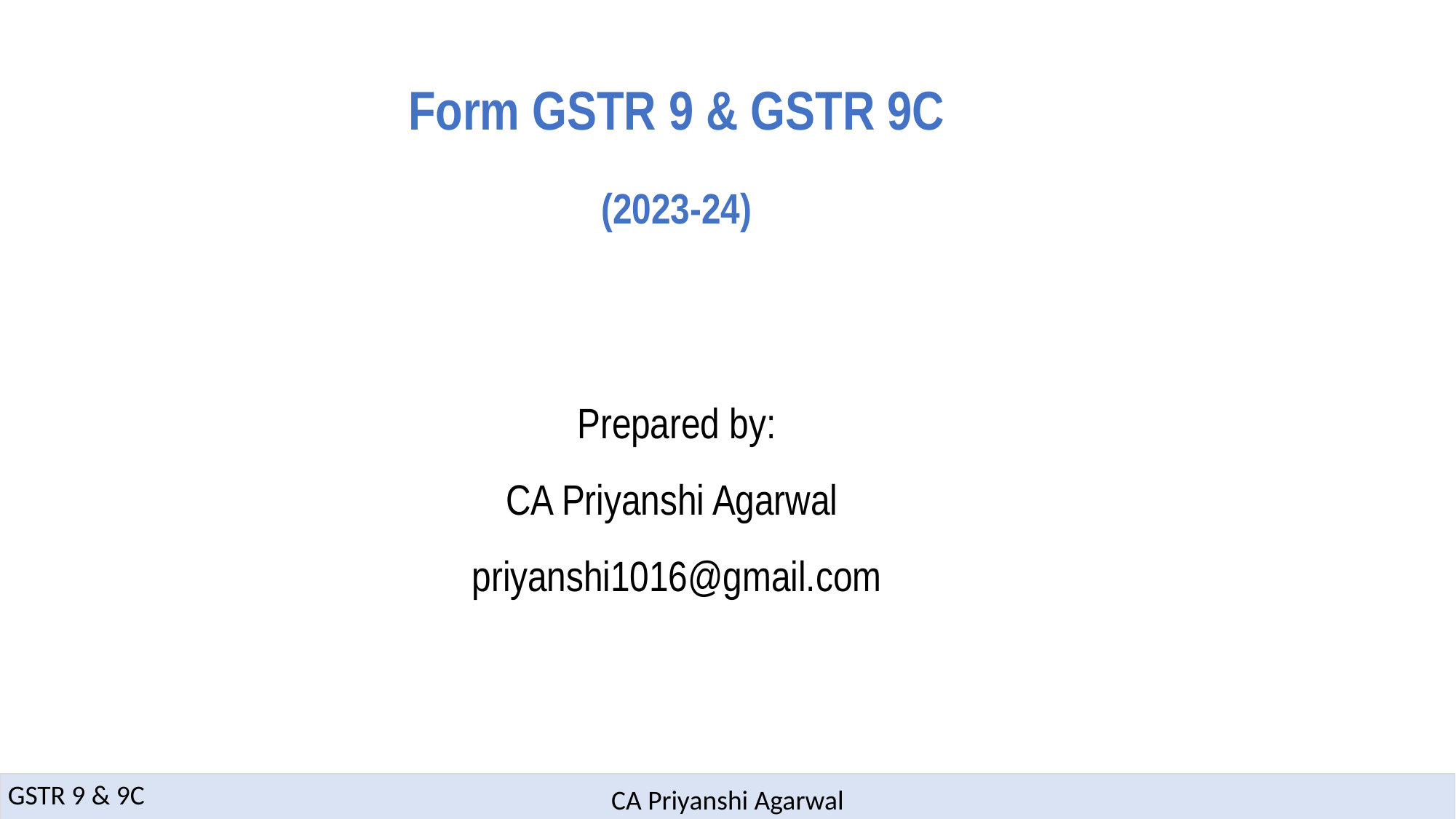

Form GSTR 9 & GSTR 9C

(2023-24)

Prepared by:
CA Priyanshi Agarwal
priyanshi1016@gmail.com